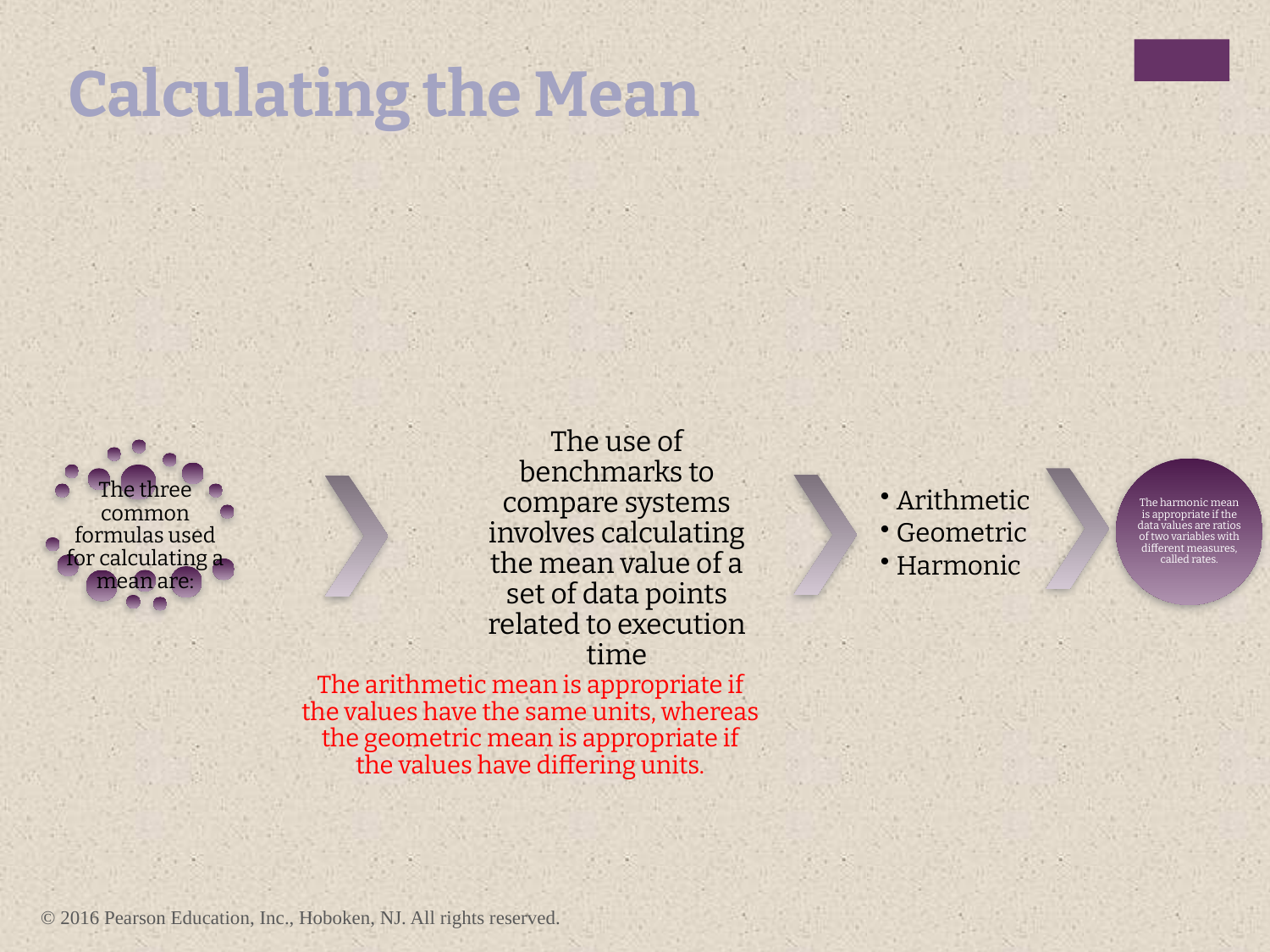

Calculating the Mean
The use of benchmarks to compare systems involves calculating the mean value of a set of data points related to execution time
The three common formulas used for calculating a mean are:
Arithmetic
Geometric
Harmonic
The arithmetic mean is appropriate if the values have the same units, whereas the geometric mean is appropriate if the values have differing units.
The harmonic mean is appropriate if the data values are ratios of two variables with different measures, called rates.
© 2016 Pearson Education, Inc., Hoboken, NJ. All rights reserved.